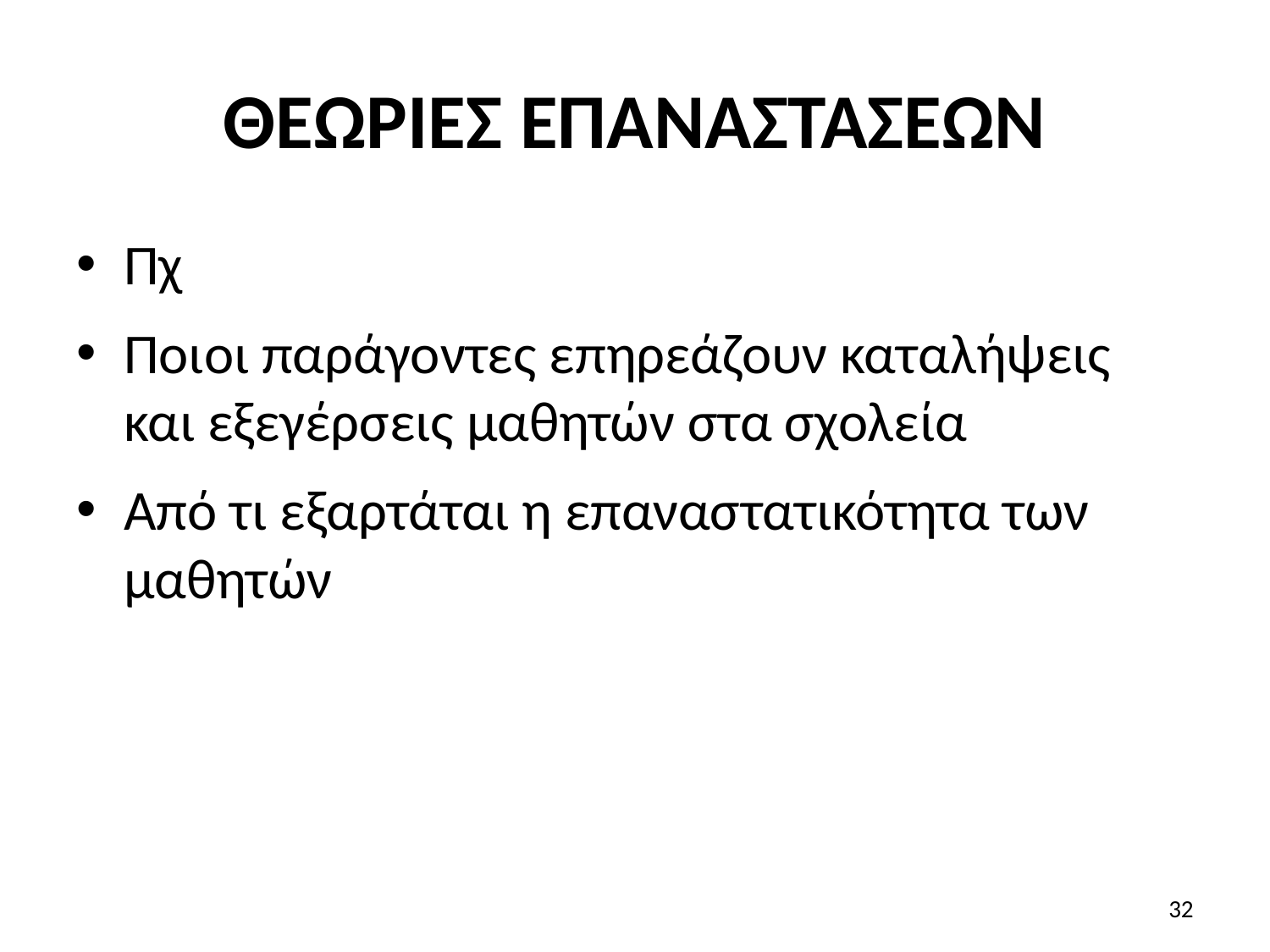

# ΘΕΩΡΙΕΣ ΕΠΑΝΑΣΤΑΣΕΩΝ
Πχ
Ποιοι παράγοντες επηρεάζουν καταλήψεις και εξεγέρσεις μαθητών στα σχολεία
Από τι εξαρτάται η επαναστατικότητα των μαθητών
32